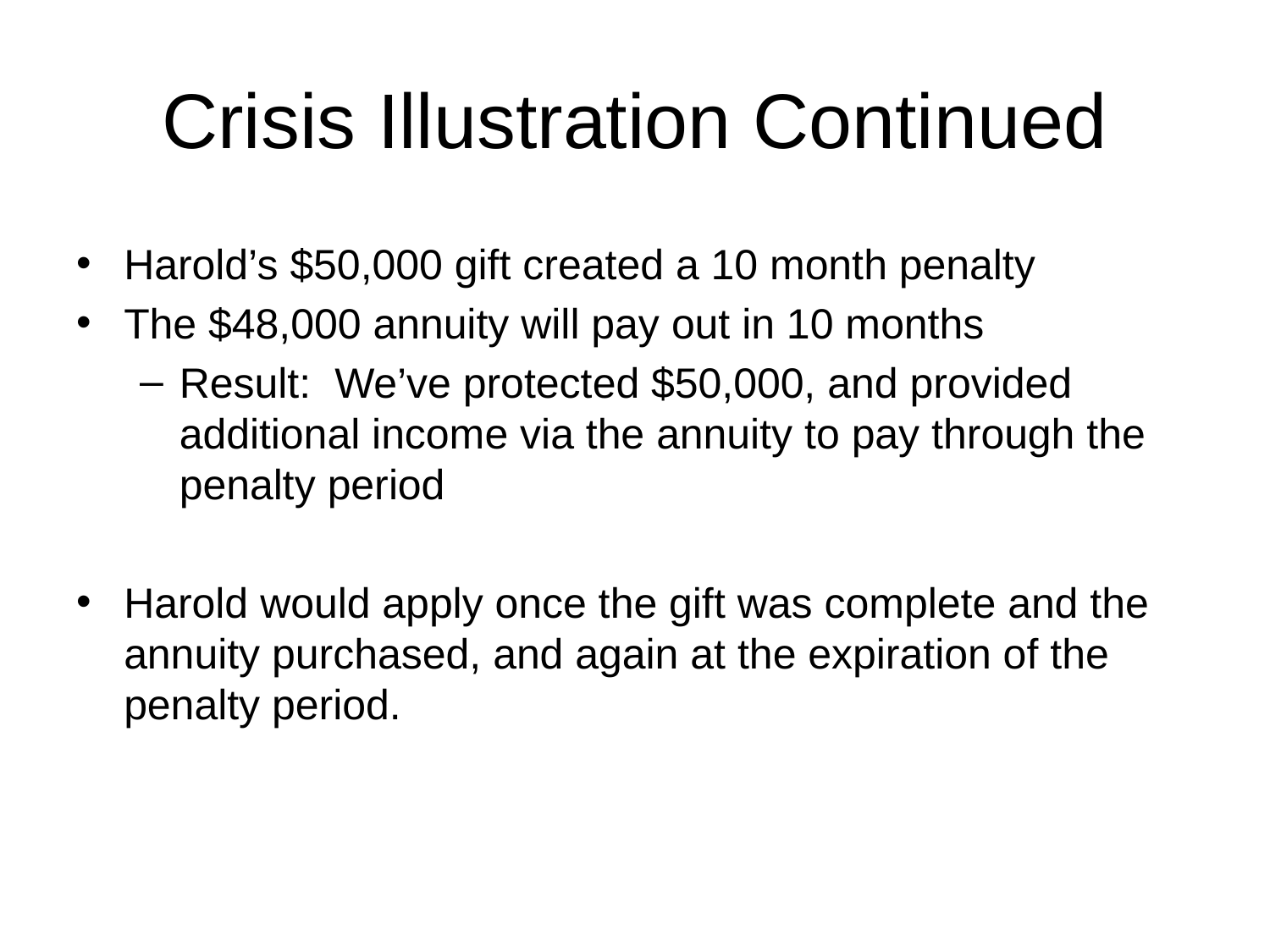

# Crisis Illustration Continued
Harold’s $50,000 gift created a 10 month penalty
The $48,000 annuity will pay out in 10 months
Result:  We’ve protected $50,000, and provided additional income via the annuity to pay through the penalty period

Harold would apply once the gift was complete and the annuity purchased, and again at the expiration of the penalty period.